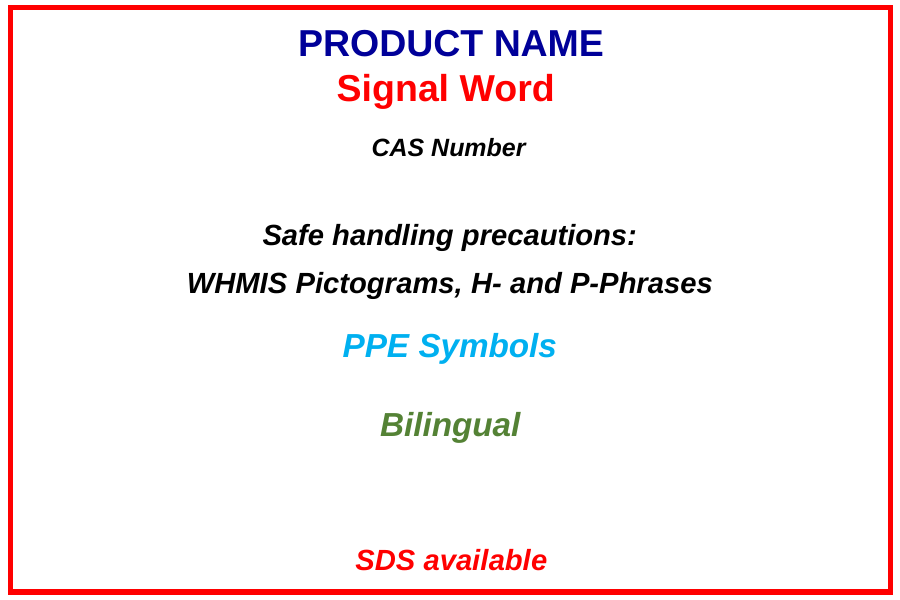

PRODUCT NAME
Signal Word
CAS Number
Safe handling precautions:
WHMIS Pictograms, H- and P-Phrases
PPE Symbols
Bilingual
SDS available